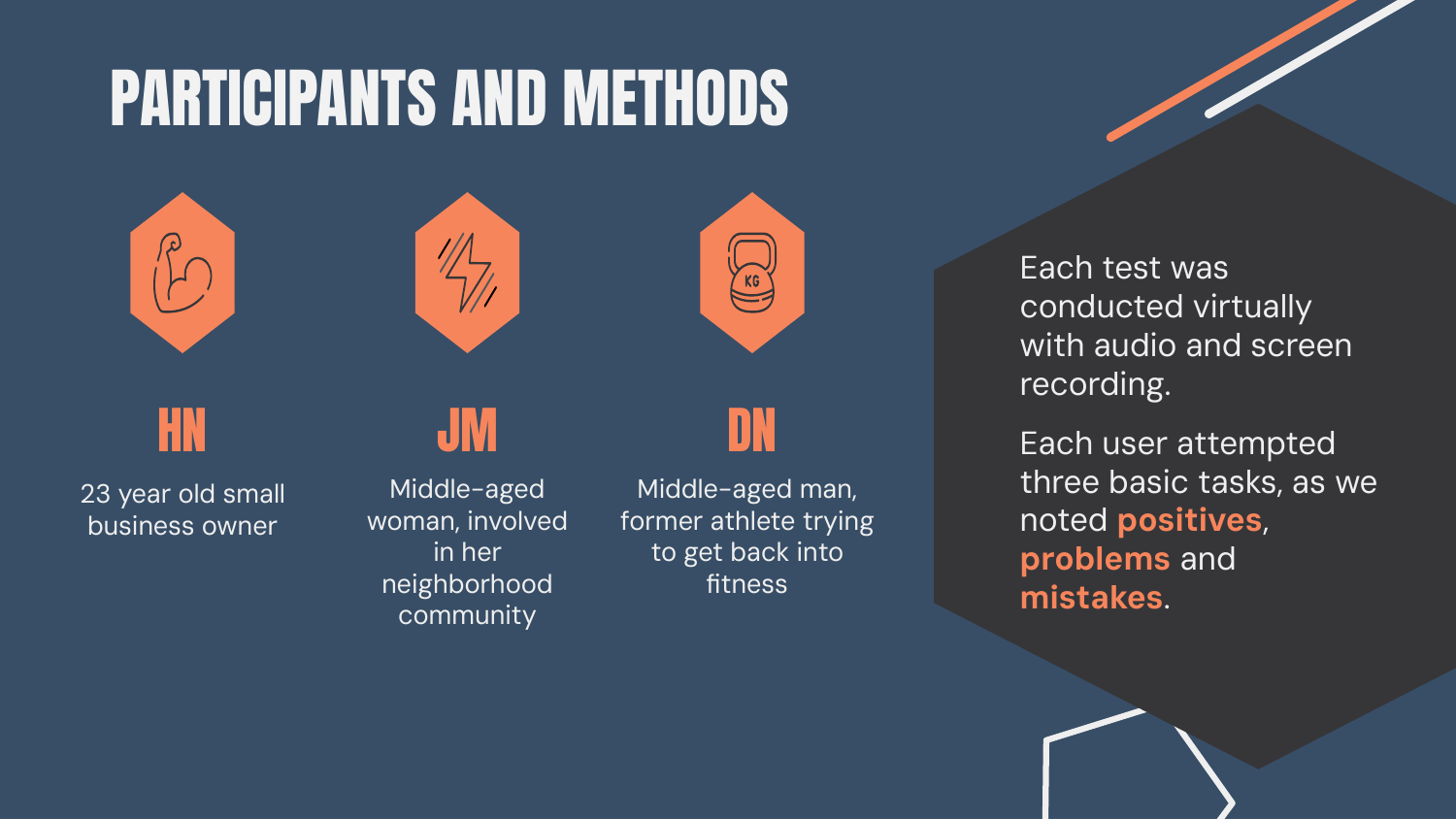

# PARTICIPANTS AND METHODS

Each test was conducted virtually with audio and screen recording.
HN
JM
DN
Each user attempted three basic tasks, as we noted positives, problems and mistakes.
Middle-aged woman, involved in her neighborhood community
Middle-aged man, former athlete trying to get back into fitness
23 year old small business owner